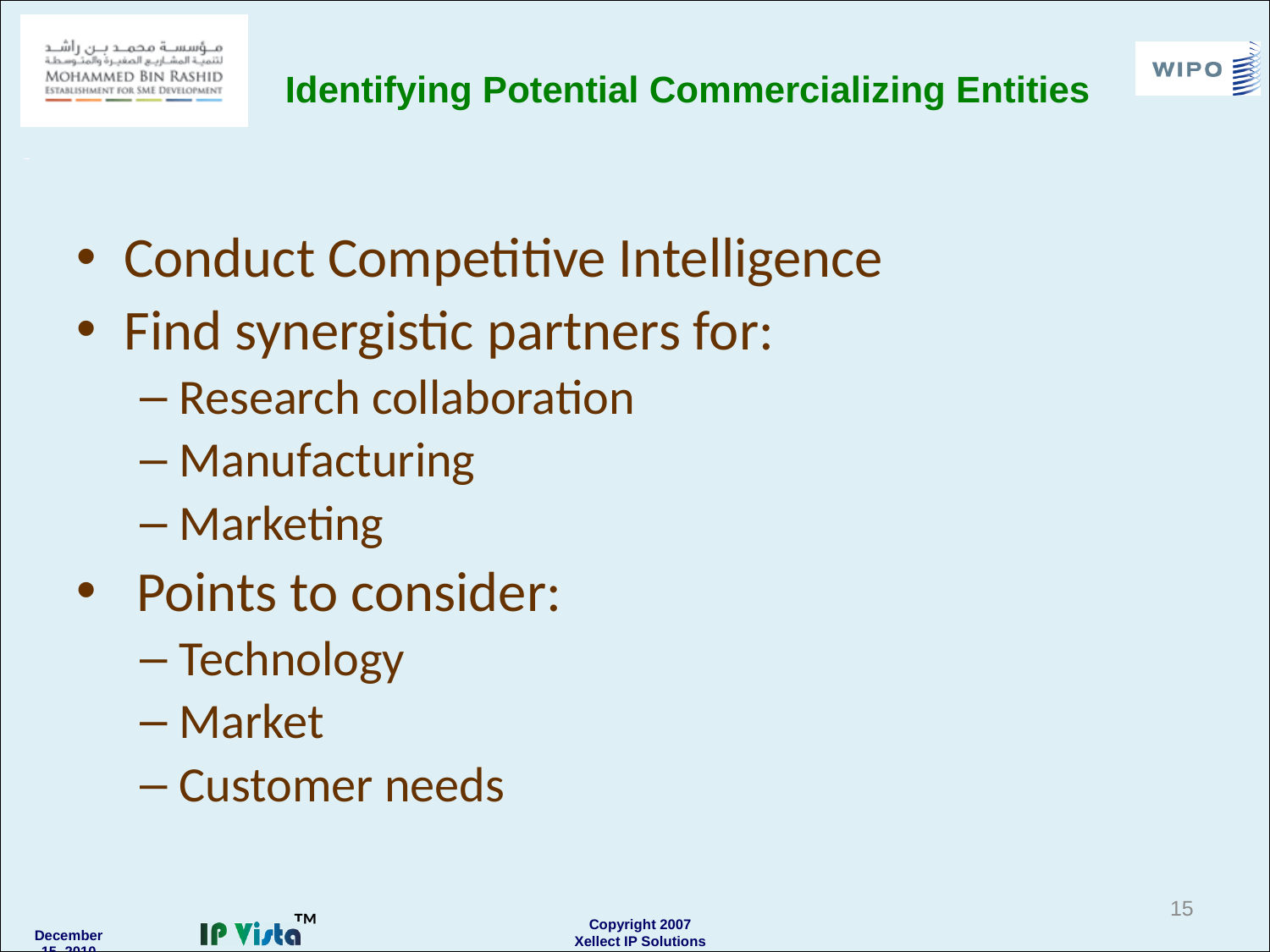

# Identifying Potential Commercializing Entities
Conduct Competitive Intelligence
Find synergistic partners for:
Research collaboration
Manufacturing
Marketing
 Points to consider:
Technology
Market
Customer needs
15